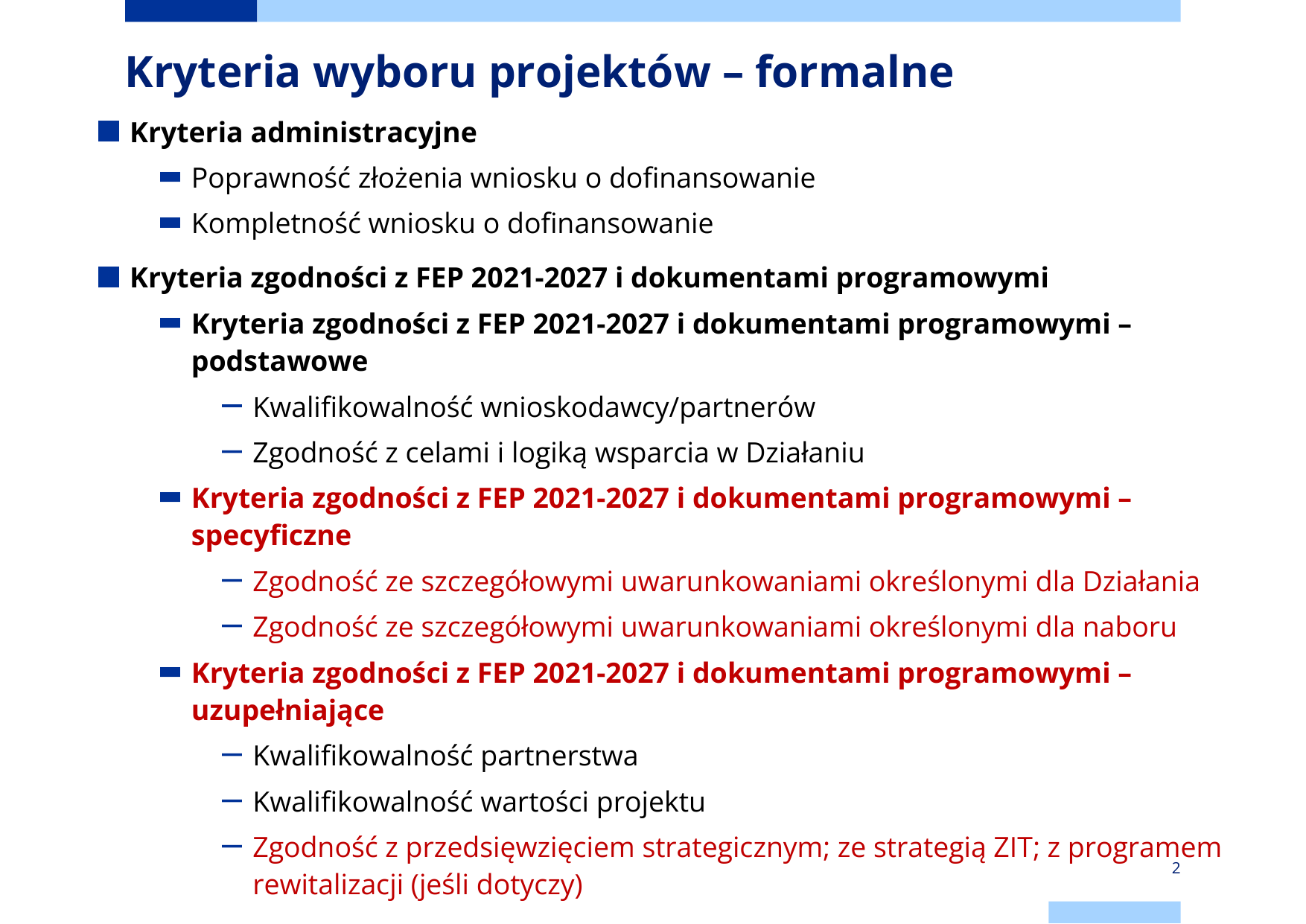

# Kryteria wyboru projektów – formalne
Kryteria administracyjne
Poprawność złożenia wniosku o dofinansowanie
Kompletność wniosku o dofinansowanie
Kryteria zgodności z FEP 2021-2027 i dokumentami programowymi
Kryteria zgodności z FEP 2021-2027 i dokumentami programowymi – podstawowe
Kwalifikowalność wnioskodawcy/partnerów
Zgodność z celami i logiką wsparcia w Działaniu
Kryteria zgodności z FEP 2021-2027 i dokumentami programowymi – specyficzne
Zgodność ze szczegółowymi uwarunkowaniami określonymi dla Działania
Zgodność ze szczegółowymi uwarunkowaniami określonymi dla naboru
Kryteria zgodności z FEP 2021-2027 i dokumentami programowymi – uzupełniające
Kwalifikowalność partnerstwa
Kwalifikowalność wartości projektu
Zgodność z przedsięwzięciem strategicznym; ze strategią ZIT; z programem rewitalizacji (jeśli dotyczy)
2